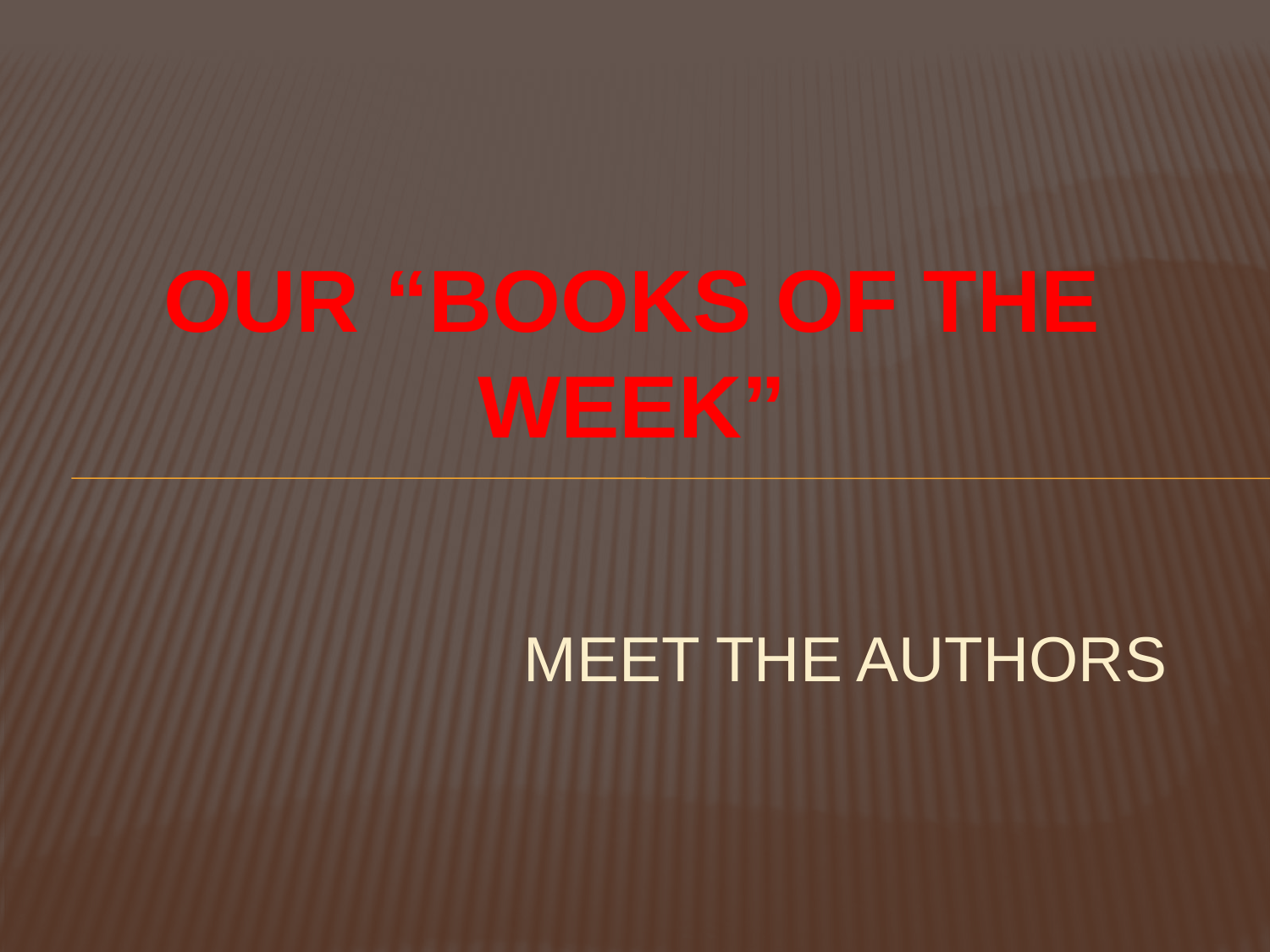

OUR “BOOKS OF THE WEEK”
# MEET THE aUTHORS